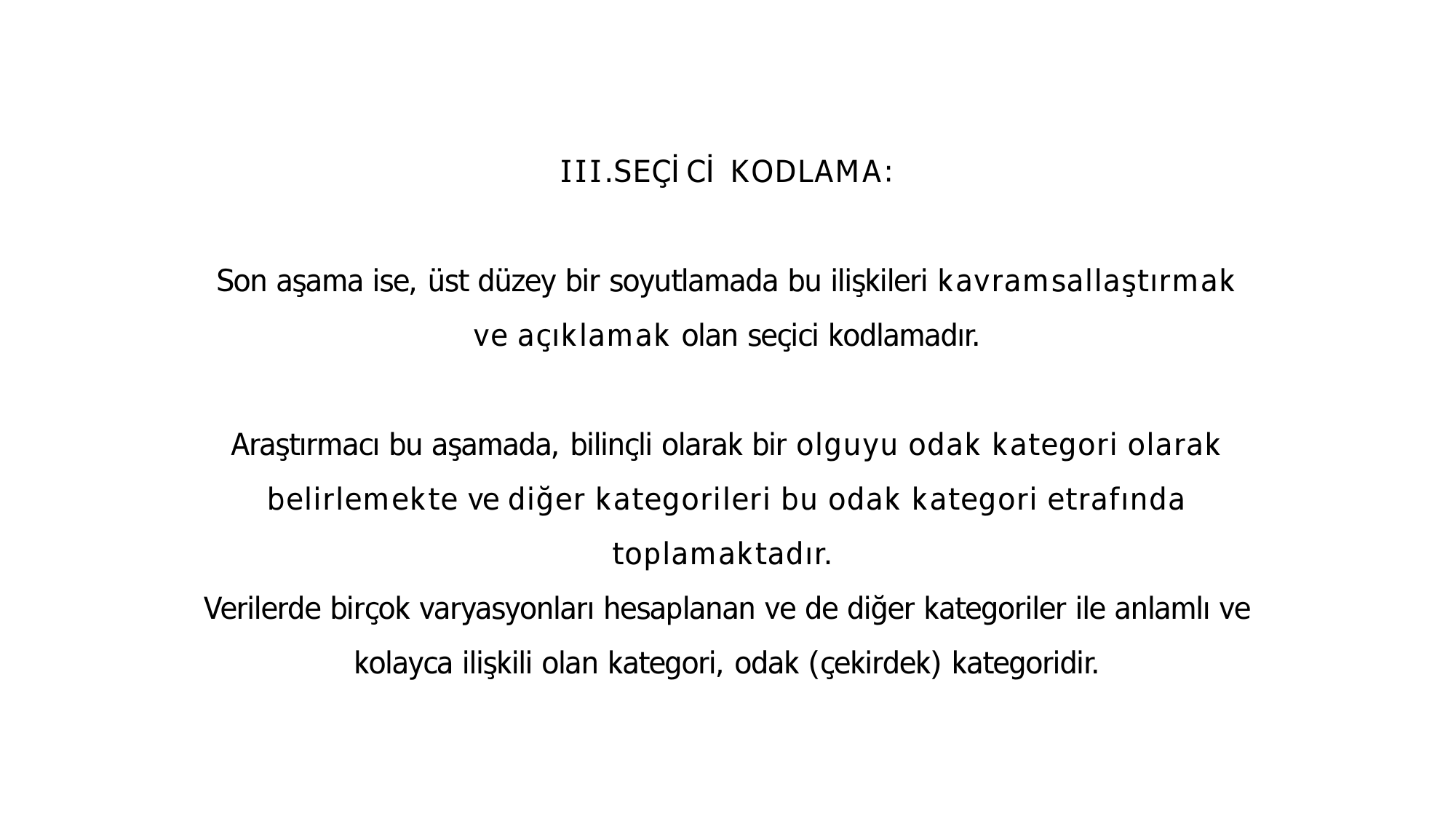

III.SEÇİCİ KODLAMA:

Son aşama ise, üst düzey bir soyutlamada bu ilişkileri kavramsallaştırmak ve açıklamak olan seçici kodlamadır.

Araştırmacı bu aşamada, bilinçli olarak bir olguyu odak kategori olarak belirlemekte ve diğer kategorileri bu odak kategori etrafında toplamaktadır.
Verilerde birçok varyasyonları hesaplanan ve de diğer kategoriler ile anlamlı ve kolayca ilişkili olan kategori, odak (çekirdek) kategoridir.